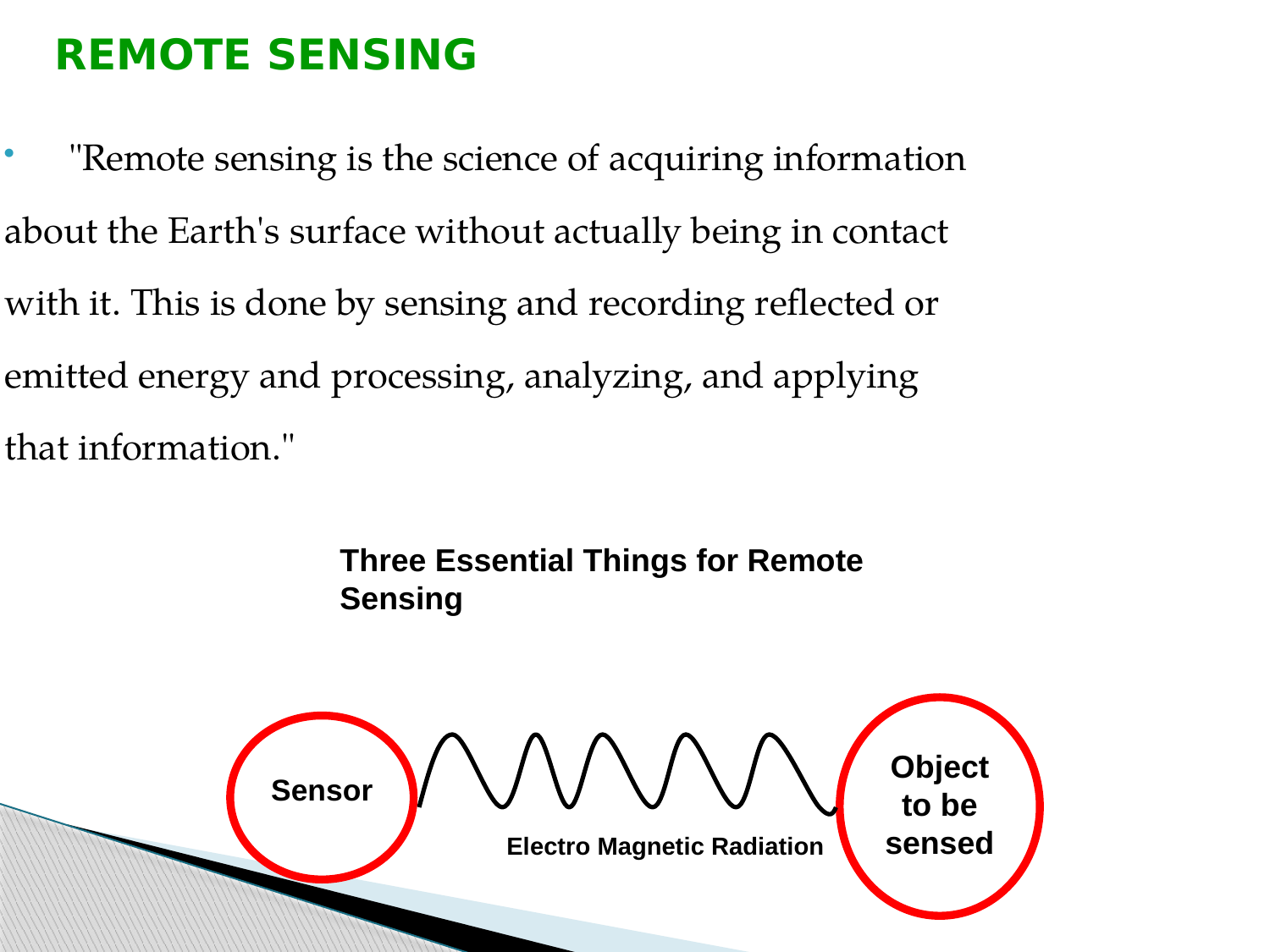

# REMOTE SENSING
   "Remote sensing is the science of acquiring information
about the Earth's surface without actually being in contact
with it. This is done by sensing and recording reflected or
emitted energy and processing, analyzing, and applying
that information."

Three Essential Things for Remote Sensing

Object to be sensed

Sensor

Electro Magnetic Radiation